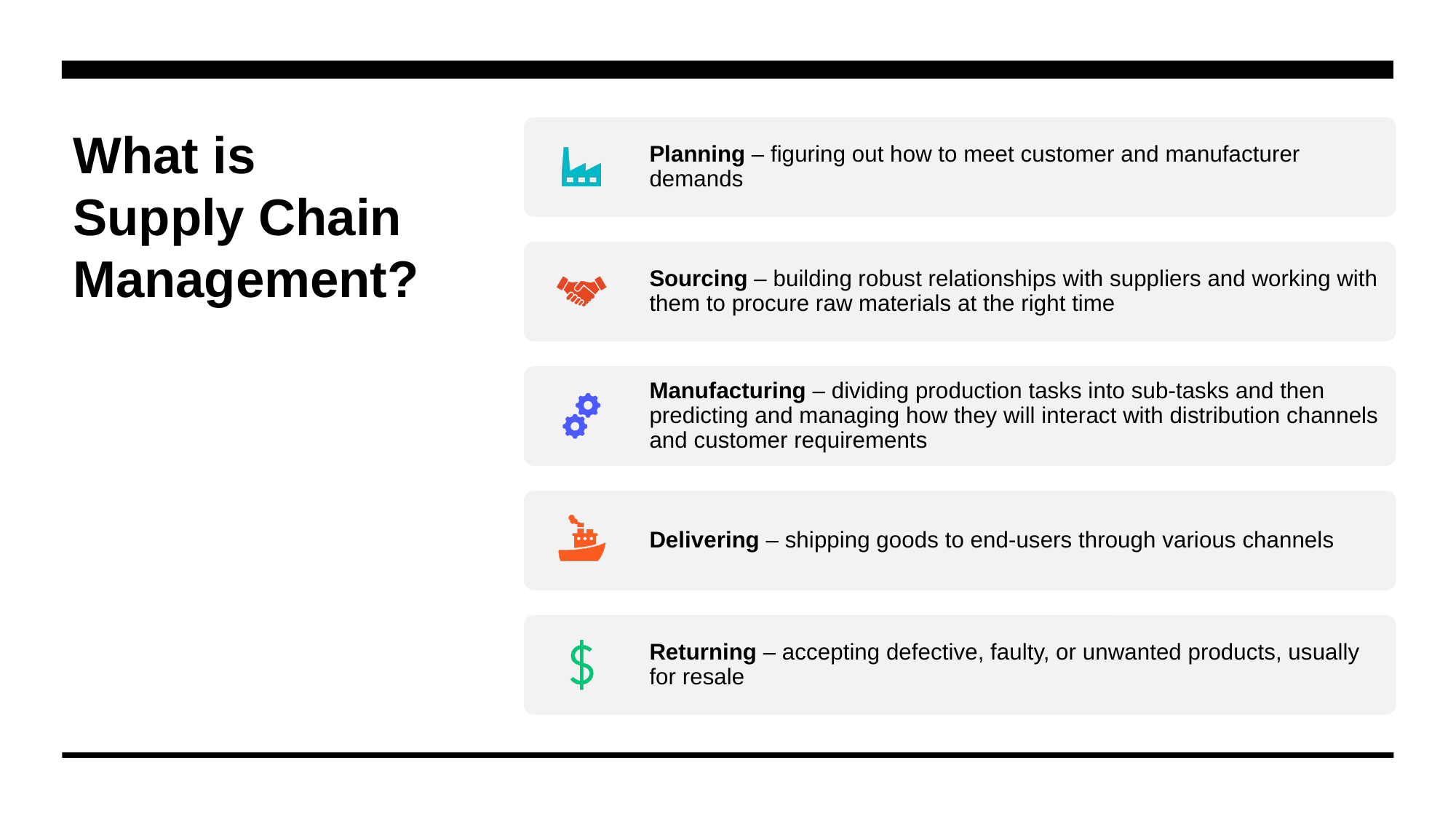

# What is Supply Chain Management?
Planning – figuring out how to meet customer and manufacturer demands
Sourcing – building robust relationships with suppliers and working with them to procure raw materials at the right time
Manufacturing – dividing production tasks into sub-tasks and then predicting and managing how they will interact with distribution channels and customer requirements
Delivering – shipping goods to end-users through various channels
Returning – accepting defective, faulty, or unwanted products, usually for resale